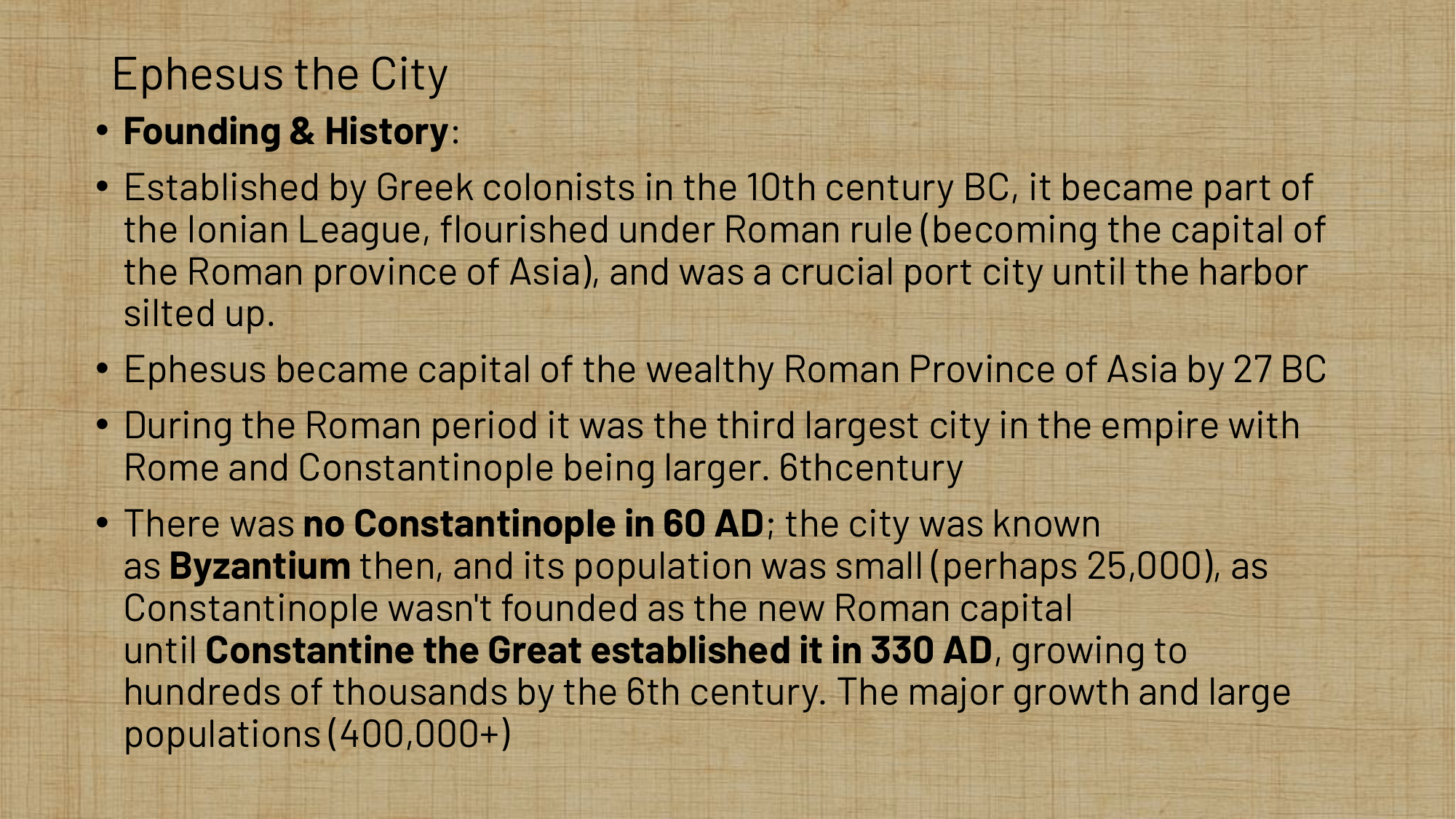

# Ephesus the City
Founding & History:
Established by Greek colonists in the 10th century BC, it became part of the Ionian League, flourished under Roman rule (becoming the capital of the Roman province of Asia), and was a crucial port city until the harbor silted up.
Ephesus became capital of the wealthy Roman Province of Asia by 27 BC
During the Roman period it was the third largest city in the empire with Rome and Constantinople being larger. 6thcentury
There was no Constantinople in 60 AD; the city was known as Byzantium then, and its population was small (perhaps 25,000), as Constantinople wasn't founded as the new Roman capital until Constantine the Great established it in 330 AD, growing to hundreds of thousands by the 6th century. The major growth and large populations (400,000+)